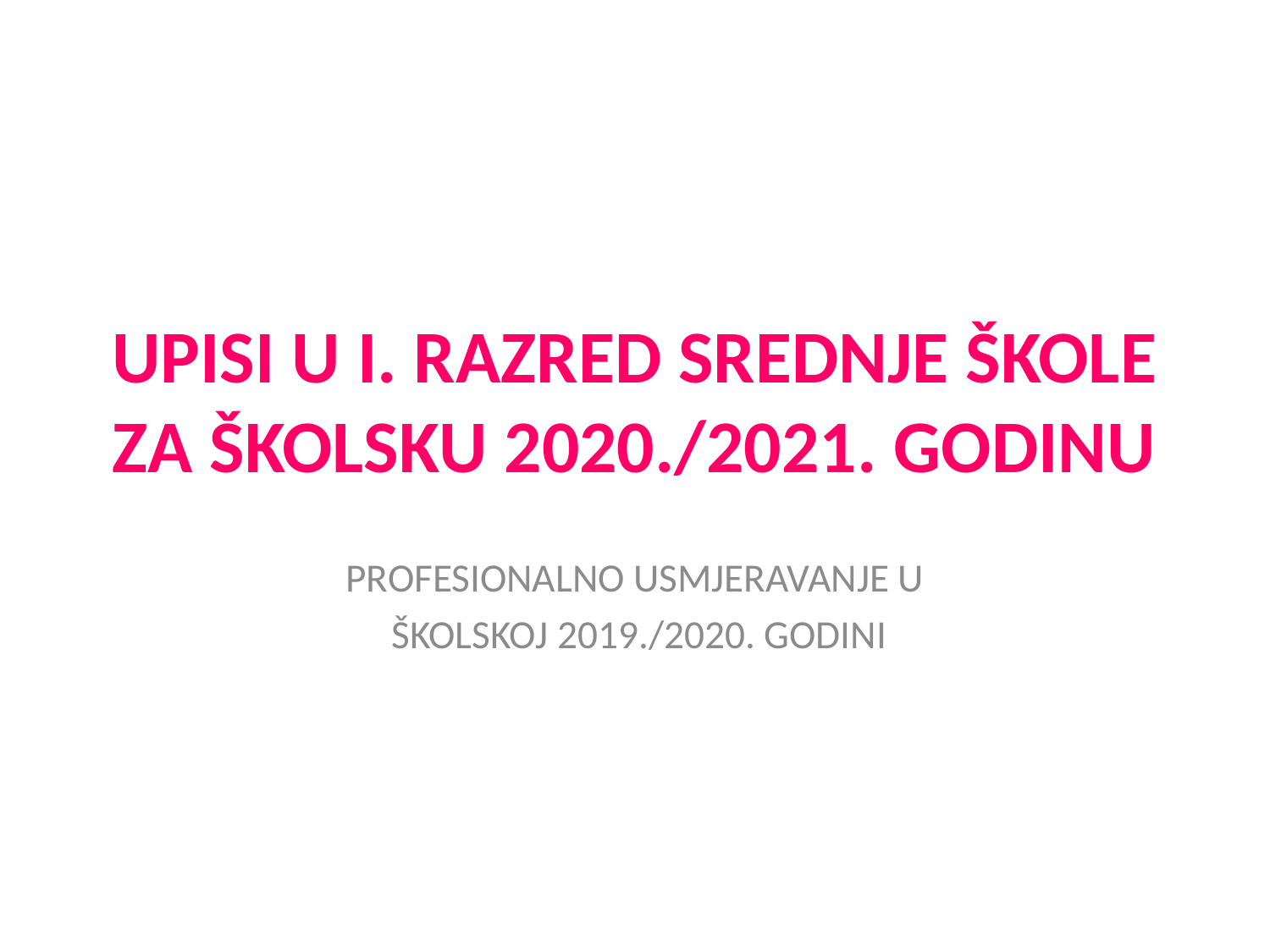

# UPISI U I. RAZRED SREDNJE ŠKOLE ZA ŠKOLSKU 2020./2021. GODINU
PROFESIONALNO USMJERAVANJE U
ŠKOLSKOJ 2019./2020. GODINI